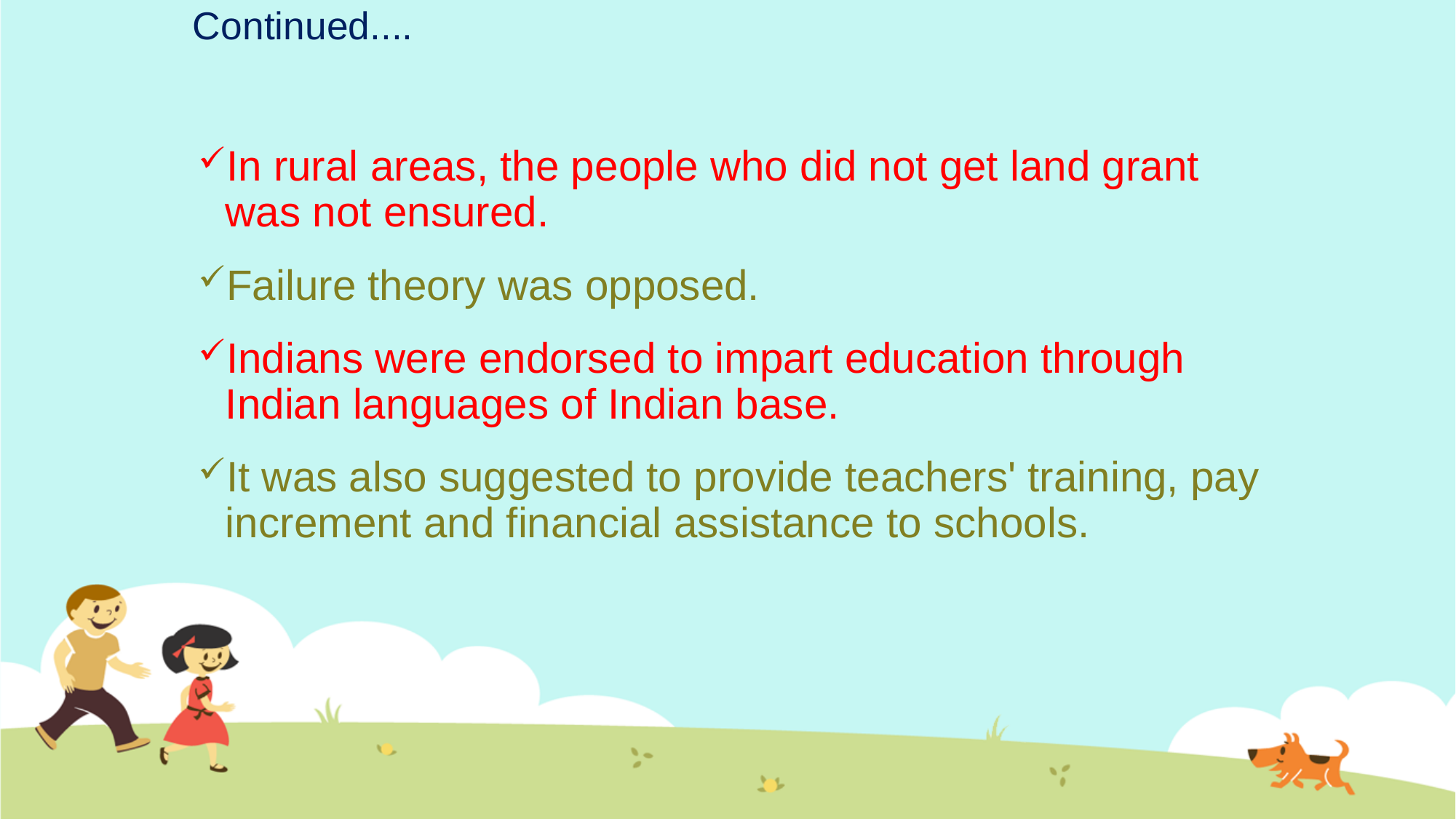

# Continued....
In rural areas, the people who did not get land grant was not ensured.
Failure theory was opposed.
Indians were endorsed to impart education through Indian languages of Indian base.
It was also suggested to provide teachers' training, pay increment and financial assistance to schools.